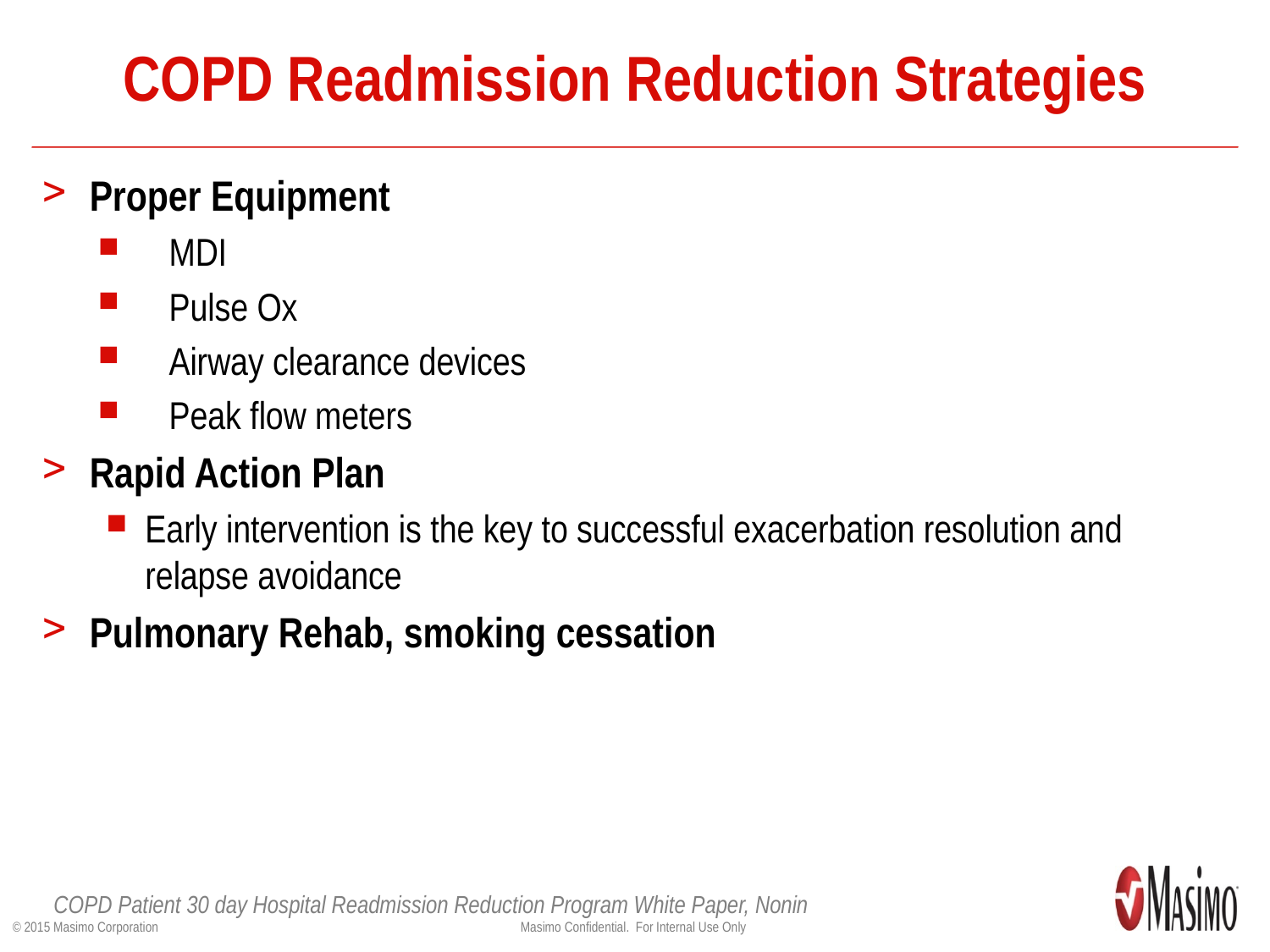

# COPD Readmission Reduction Strategies
Proper Equipment
MDI
Pulse Ox
Airway clearance devices
Peak flow meters
Rapid Action Plan
Early intervention is the key to successful exacerbation resolution and relapse avoidance
Pulmonary Rehab, smoking cessation
COPD Patient 30 day Hospital Readmission Reduction Program White Paper, Nonin